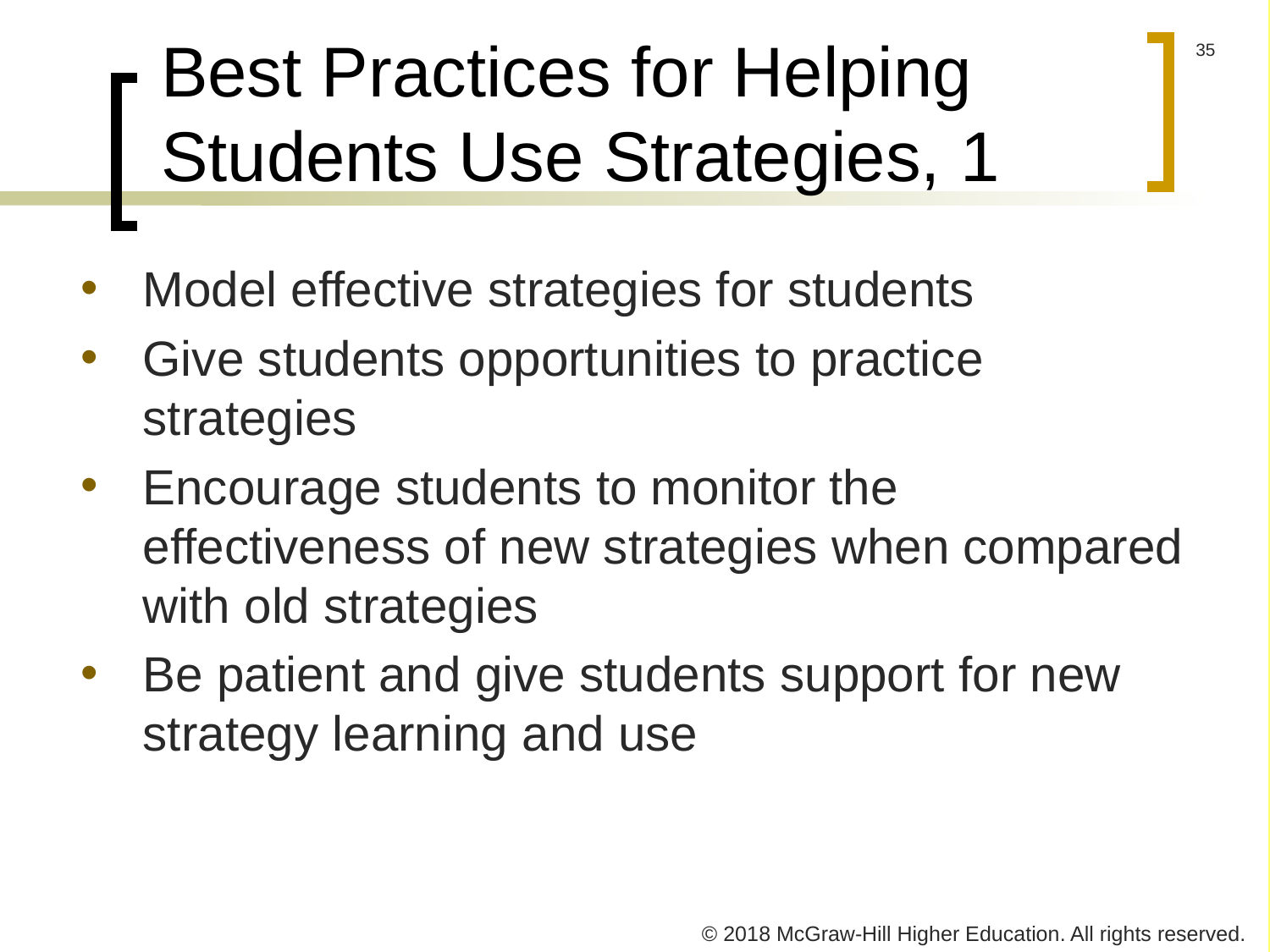

# Best Practices for Helping Students Use Strategies, 1
Model effective strategies for students
Give students opportunities to practice strategies
Encourage students to monitor the effectiveness of new strategies when compared with old strategies
Be patient and give students support for new strategy learning and use